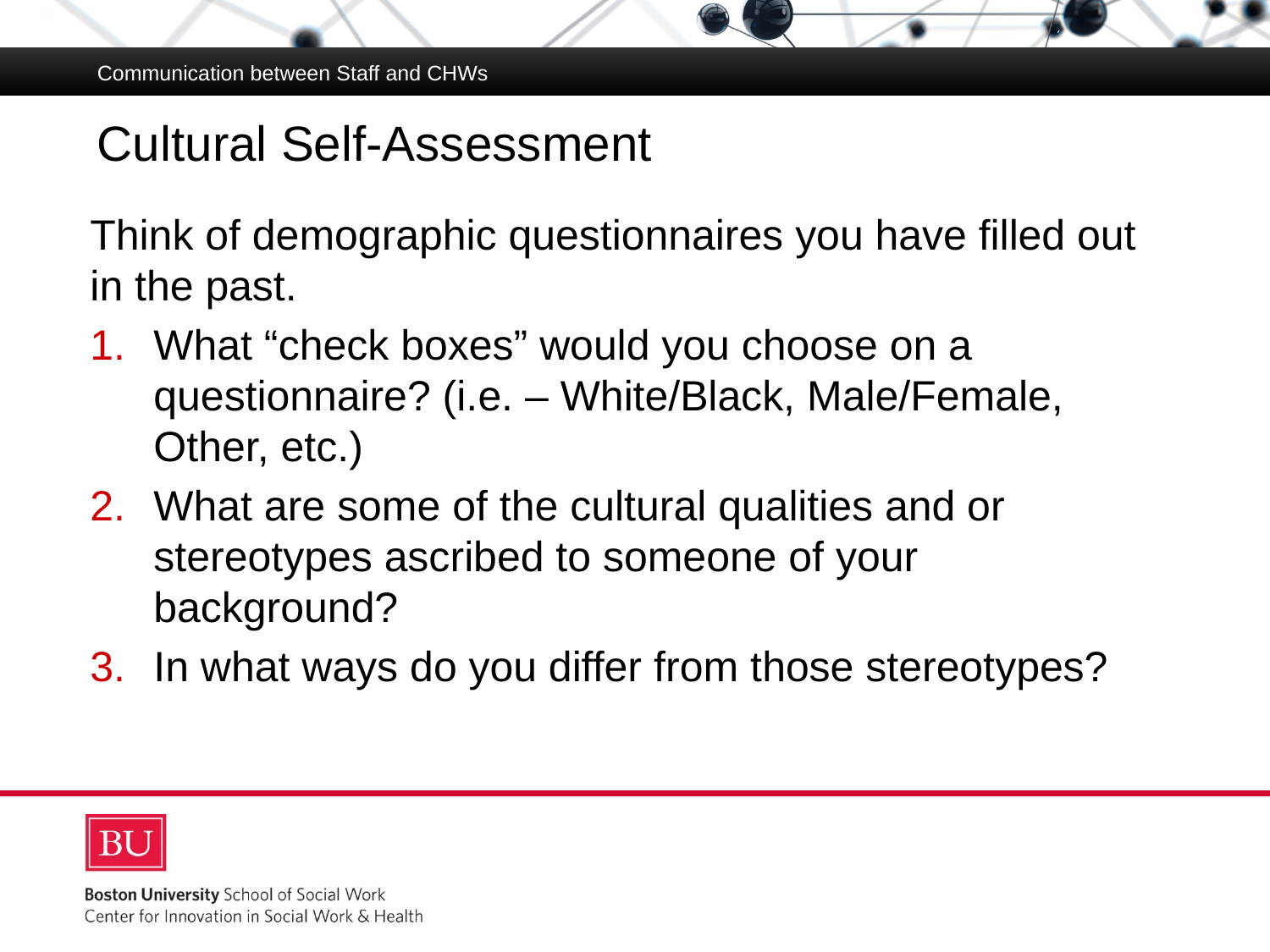

Communication between Staff and CHWs
# Cultural Self-Assessment
Think of demographic questionnaires you have filled out in the past.
What “check boxes” would you choose on a questionnaire? (i.e. – White/Black, Male/Female, Other, etc.)
What are some of the cultural qualities and or stereotypes ascribed to someone of your background?
In what ways do you differ from those stereotypes?